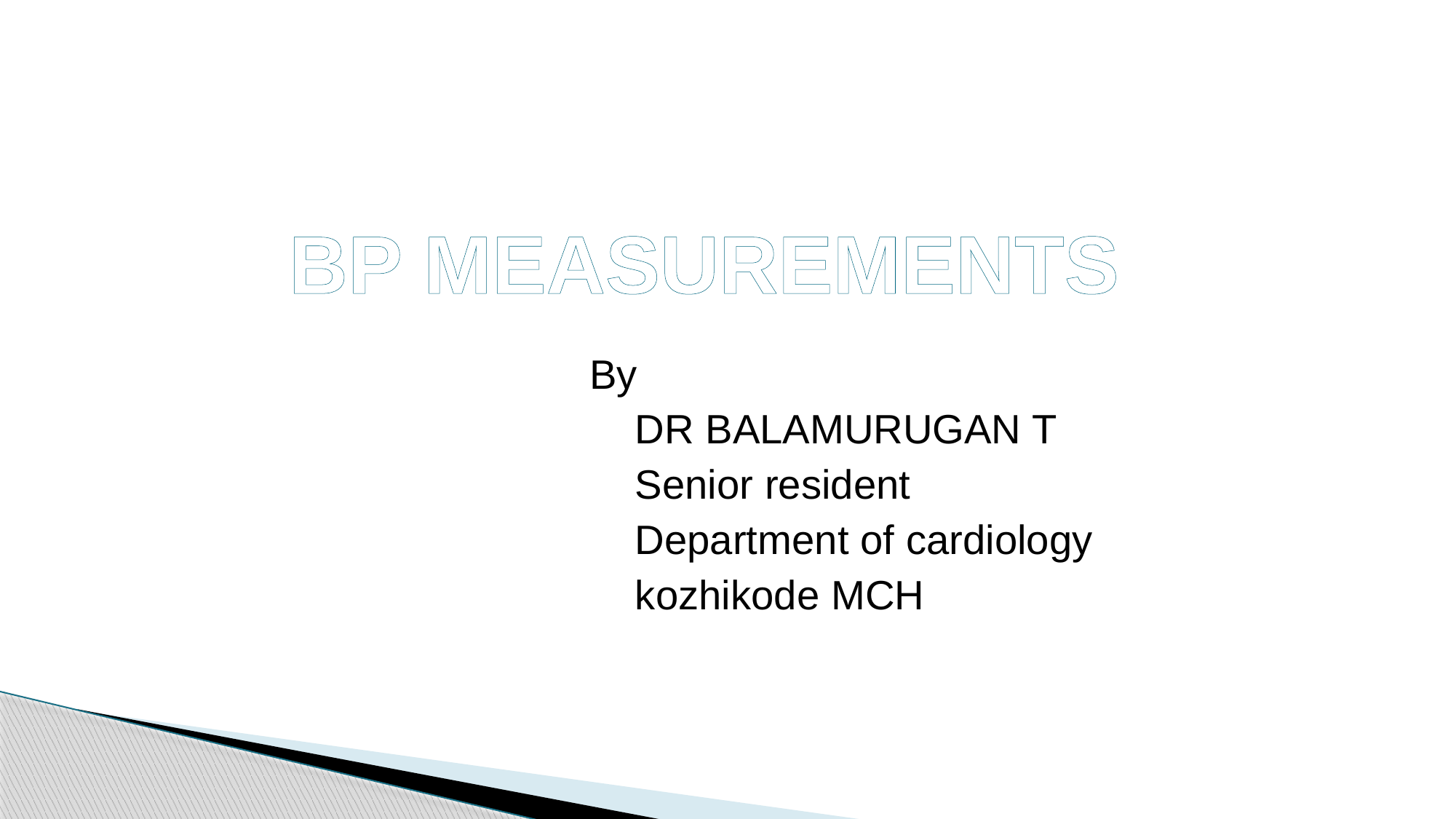

#

                                           By
                                               DR BALAMURUGAN T
                                               Senior resident
                                               Department of cardiology
                                               kozhikode MCH

BP MEASUREMENTS